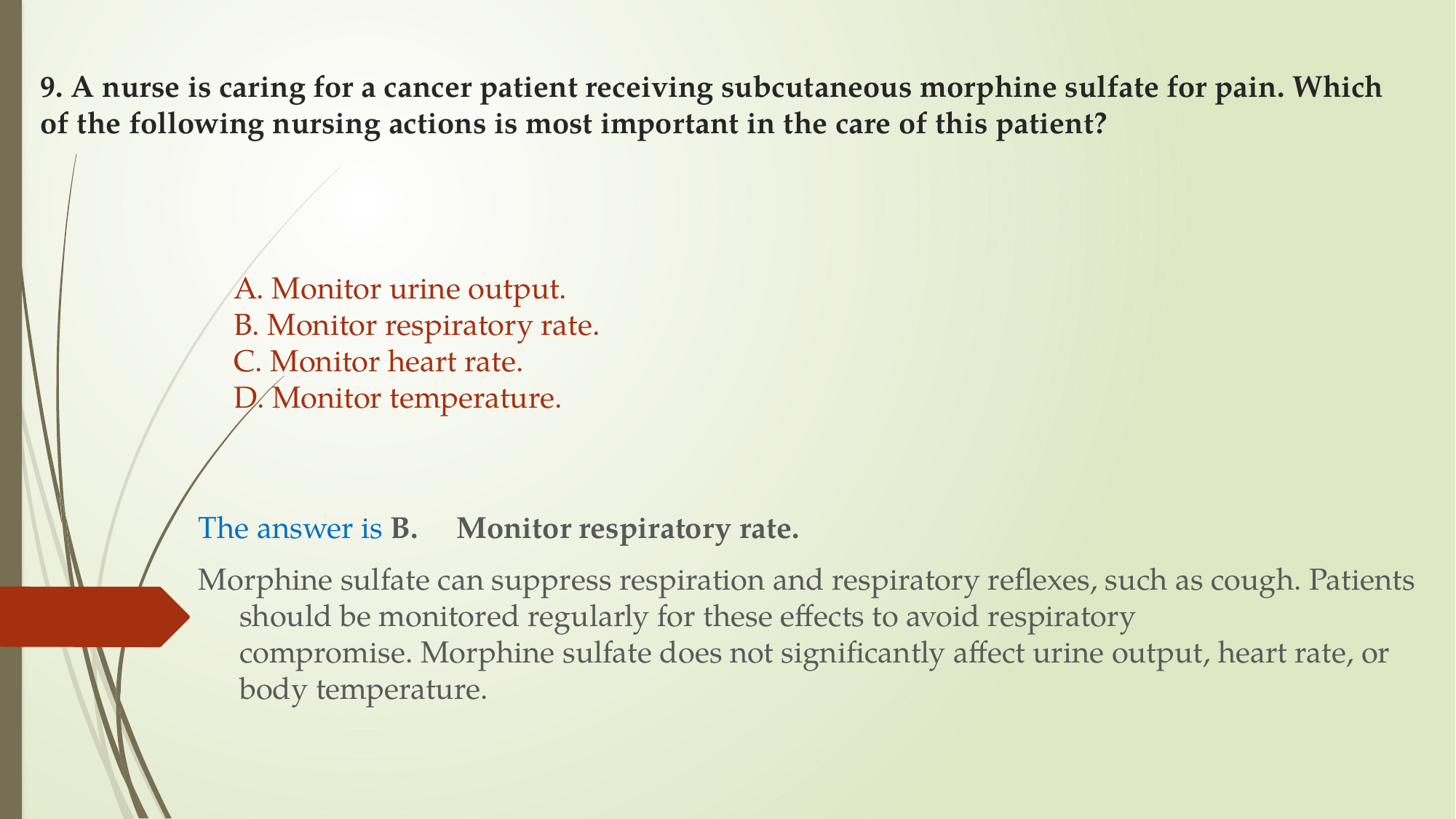

# 9. A nurse is caring for a cancer patient receiving subcutaneous morphine sulfate for pain. Which of the following nursing actions is most important in the care of this patient?
A. Monitor urine output.
B. Monitor respiratory rate.
C. Monitor heart rate.
D. Monitor temperature.
The answer is B.     Monitor respiratory rate.
Morphine sulfate can suppress respiration and respiratory reflexes, such as cough. Patients should be monitored regularly for these effects to avoid respiratory compromise. Morphine sulfate does not significantly affect urine output, heart rate, or body temperature.